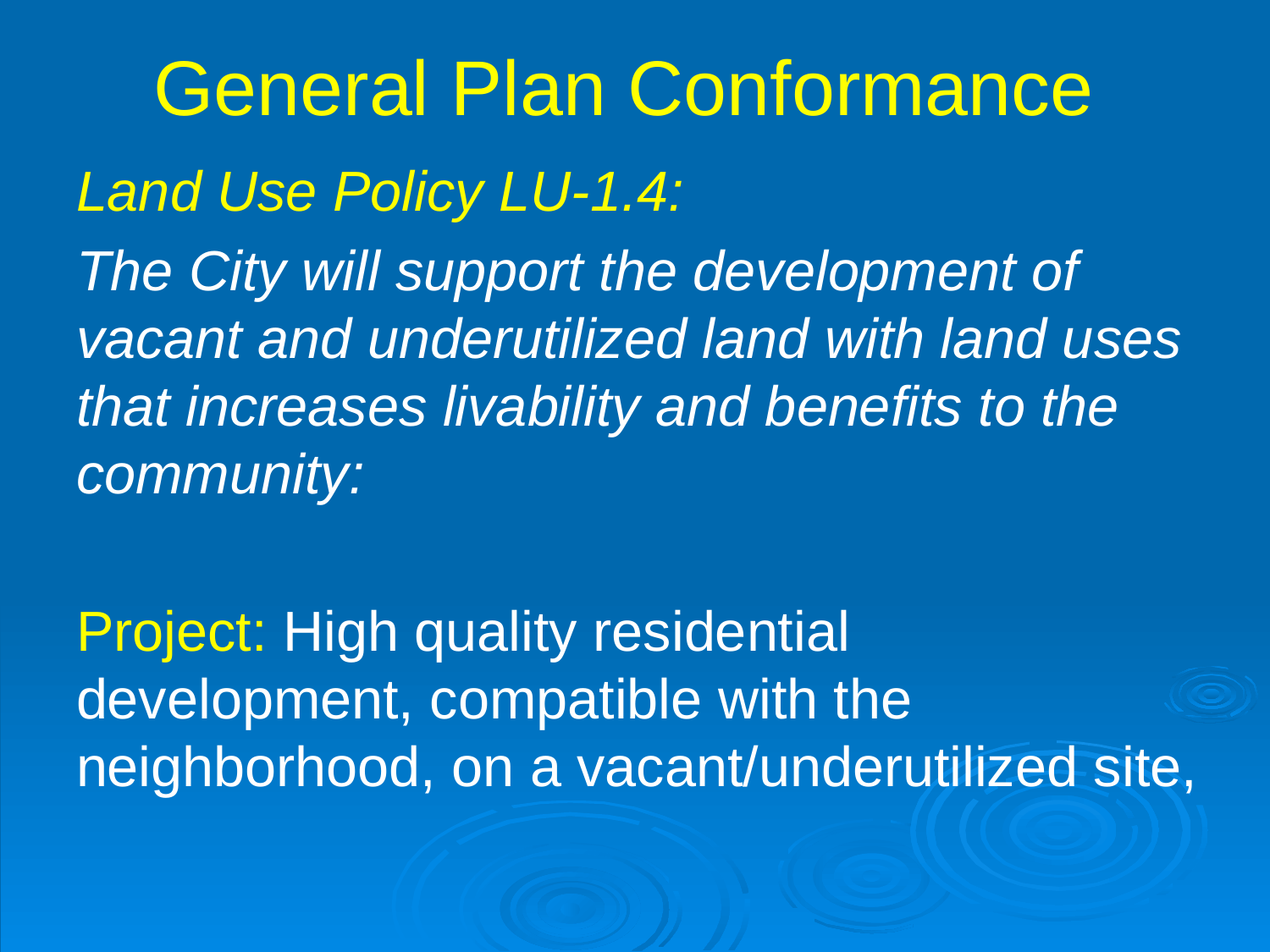

# General Plan Conformance

Land Use Policy LU-1.4:
The City will support the development of vacant and underutilized land with land uses that increases livability and benefits to the community:

Project: High quality residential development, compatible with the neighborhood, on a vacant/underutilized site,